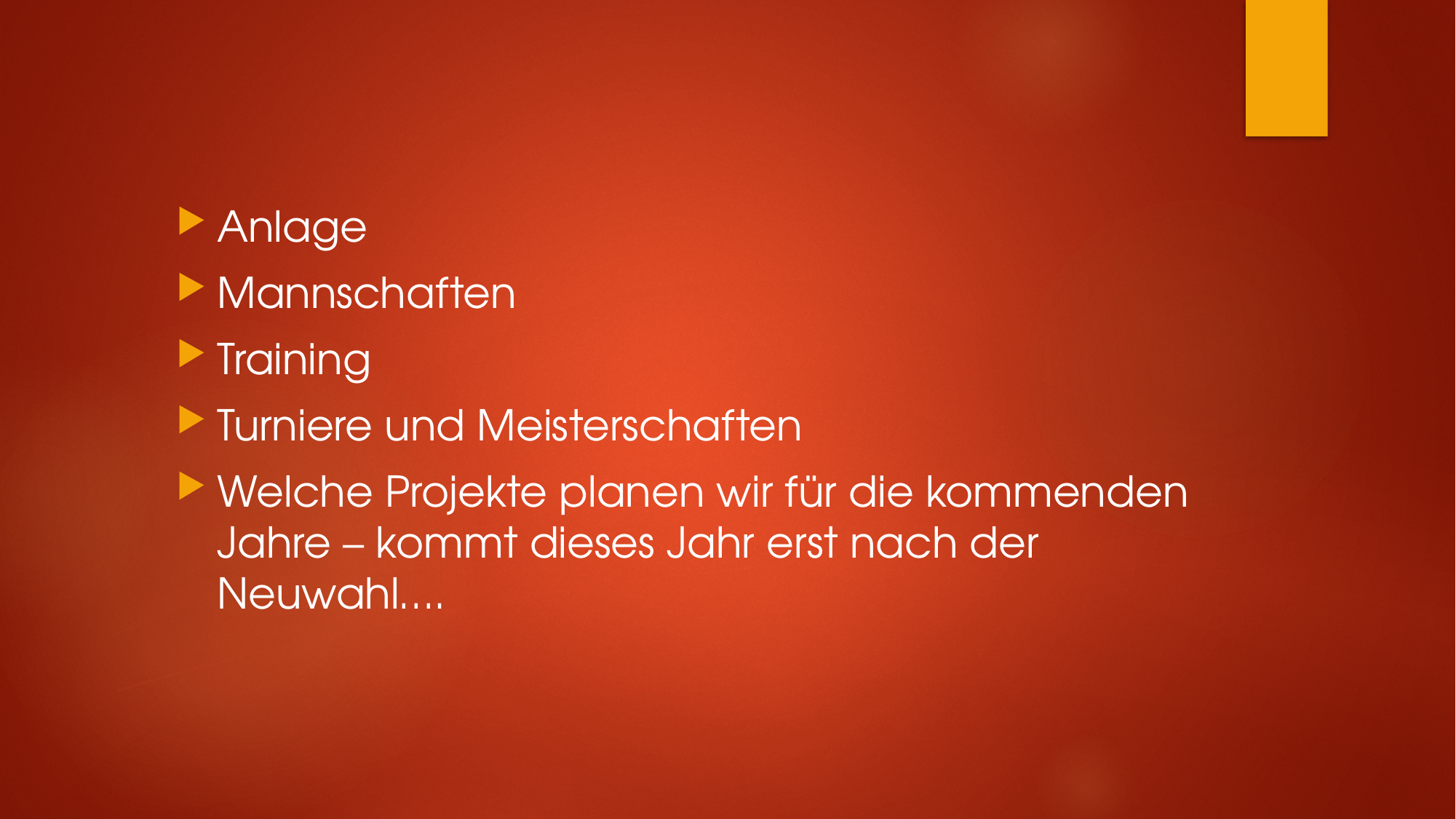

Anlage
Mannschaften
Training
Turniere und Meisterschaften
Welche Projekte planen wir für die kommenden Jahre – kommt dieses Jahr erst nach der Neuwahl….